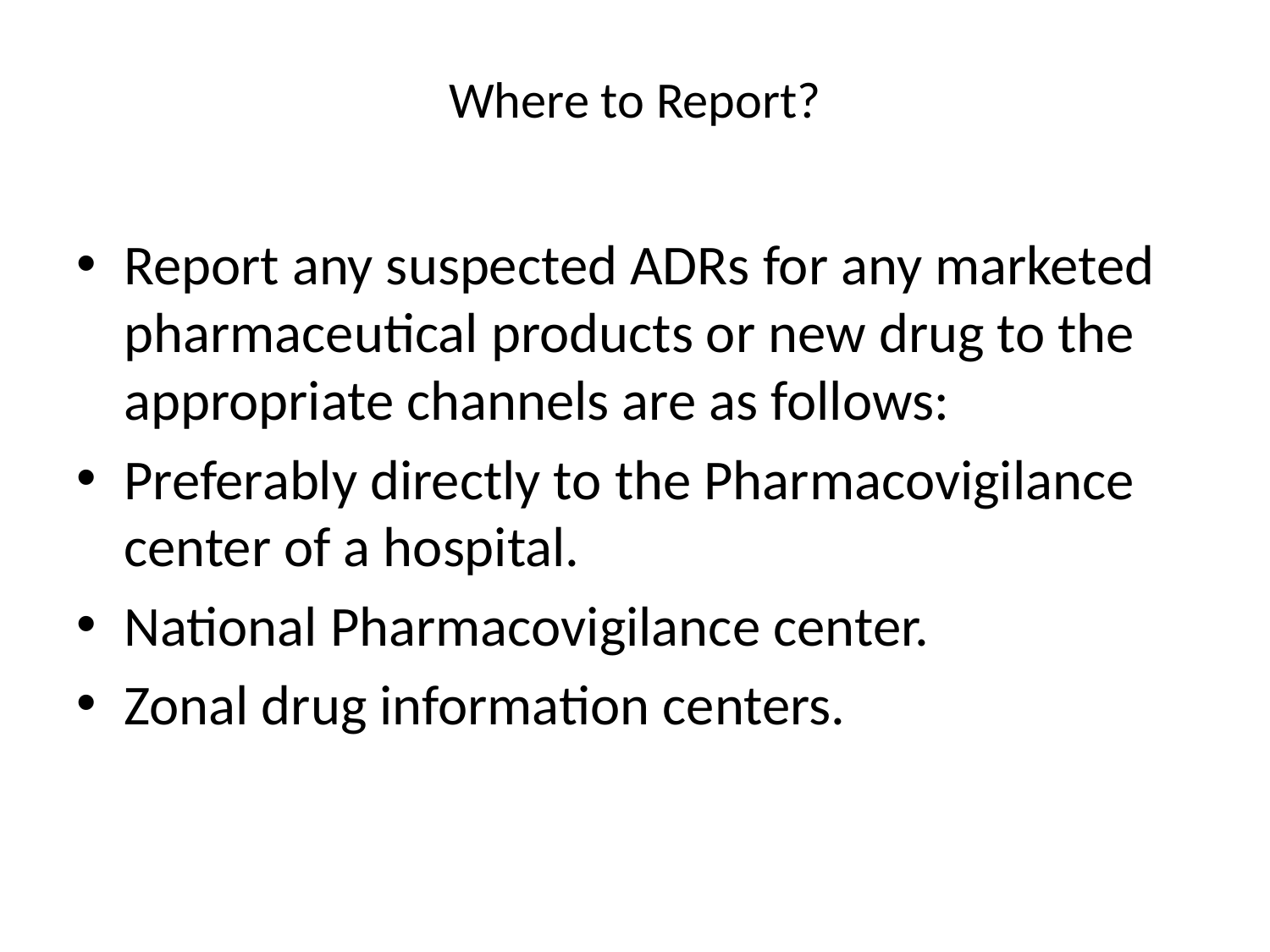

# Where to Report?
Report any suspected ADRs for any marketed pharmaceutical products or new drug to the appropriate channels are as follows:
Preferably directly to the Pharmacovigilance center of a hospital.
National Pharmacovigilance center.
Zonal drug information centers.